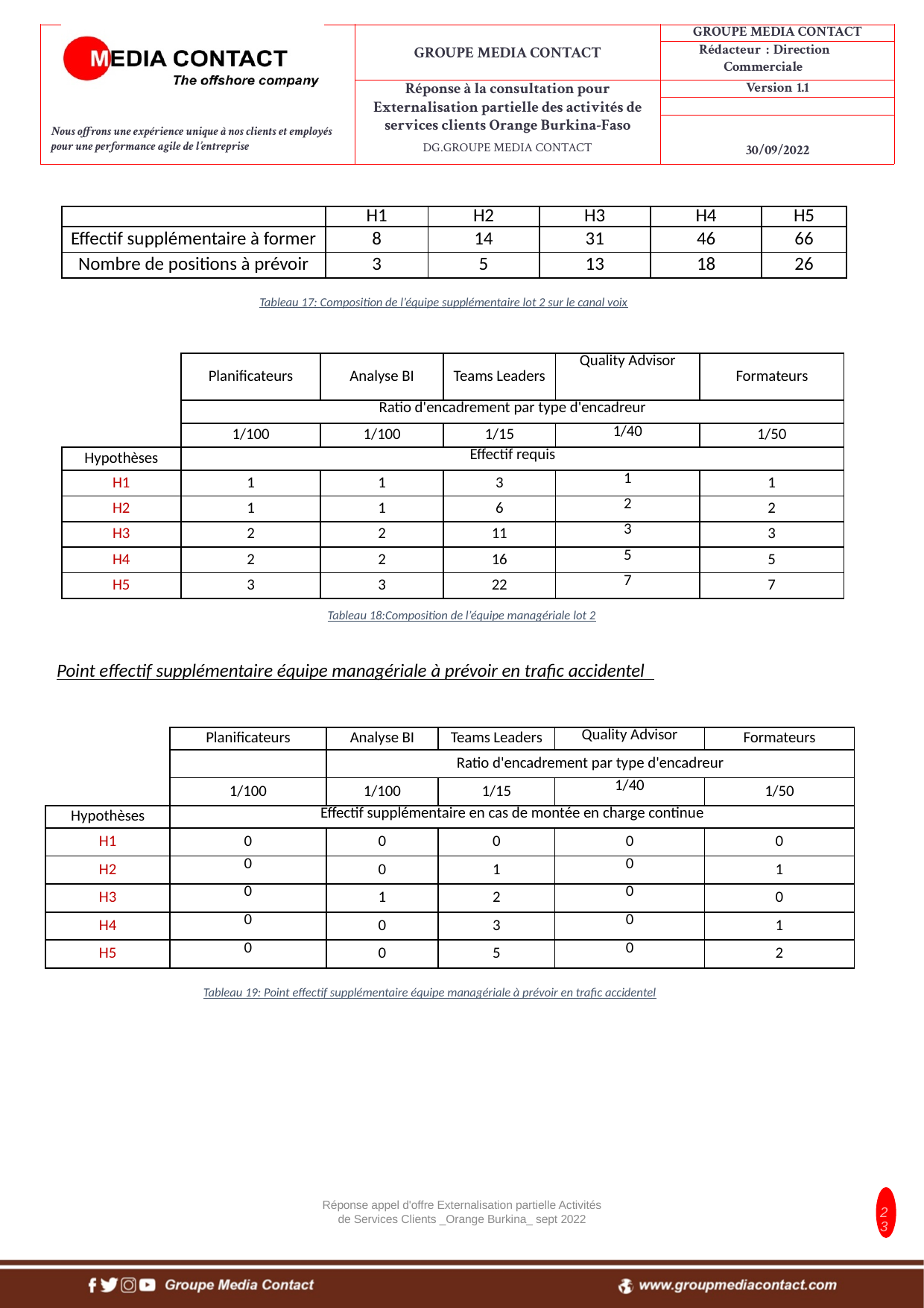

|  | H1 | H2 | H3 | H4 | H5 |
| --- | --- | --- | --- | --- | --- |
| Effectif supplémentaire à former | 8 | 14 | 31 | 46 | 66 |
| Nombre de positions à prévoir | 3 | 5 | 13 | 18 | 26 |
Tableau 17: Composition de l’équipe supplémentaire lot 2 sur le canal voix
|  | Planificateurs | Analyse BI | Teams Leaders | Quality Advisor | Formateurs |
| --- | --- | --- | --- | --- | --- |
|  | Ratio d'encadrement par type d'encadreur |  |  |  |  |
|  | 1/100 | 1/100 | 1/15 | 1/40 | 1/50 |
| Hypothèses | Effectif requis |  |  |  |  |
| H1 | 1 | 1 | 3 | 1 | 1 |
| H2 | 1 | 1 | 6 | 2 | 2 |
| H3 | 2 | 2 | 11 | 3 | 3 |
| H4 | 2 | 2 | 16 | 5 | 5 |
| H5 | 3 | 3 | 22 | 7 | 7 |
Tableau 18:Composition de l’équipe managériale lot 2
Point effectif supplémentaire équipe managériale à prévoir en trafic accidentel
|  | Planificateurs | Analyse BI | Teams Leaders | Quality Advisor | Formateurs |
| --- | --- | --- | --- | --- | --- |
|  |  | Ratio d'encadrement par type d'encadreur |  |  |  |
|  | 1/100 | 1/100 | 1/15 | 1/40 | 1/50 |
| Hypothèses | Effectif supplémentaire en cas de montée en charge continue |  |  |  |  |
| H1 | 0 | 0 | 0 | 0 | 0 |
| H2 | 0 | 0 | 1 | 0 | 1 |
| H3 | 0 | 1 | 2 | 0 | 0 |
| H4 | 0 | 0 | 3 | 0 | 1 |
| H5 | 0 | 0 | 5 | 0 | 2 |
Tableau 19: Point effectif supplémentaire équipe managériale à prévoir en trafic accidentel
Réponse appel d'offre Externalisation partielle Activités de Services Clients _Orange Burkina_ sept 2022
23